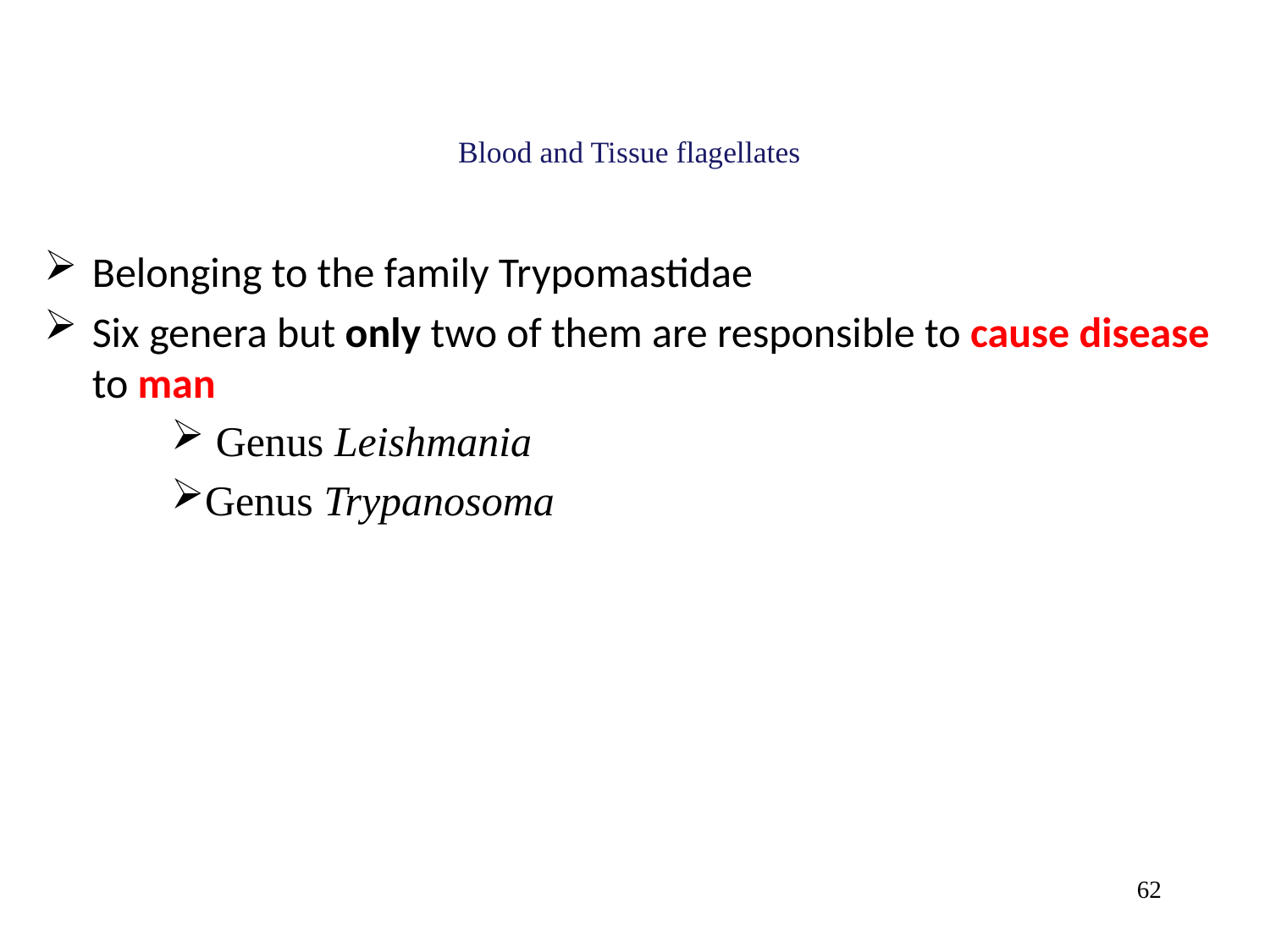

# Blood and Tissue flagellates

Belonging to the family Trypomastidae
Six genera but only two of them are responsible to cause disease to man
 Genus Leishmania
Genus Trypanosoma

62